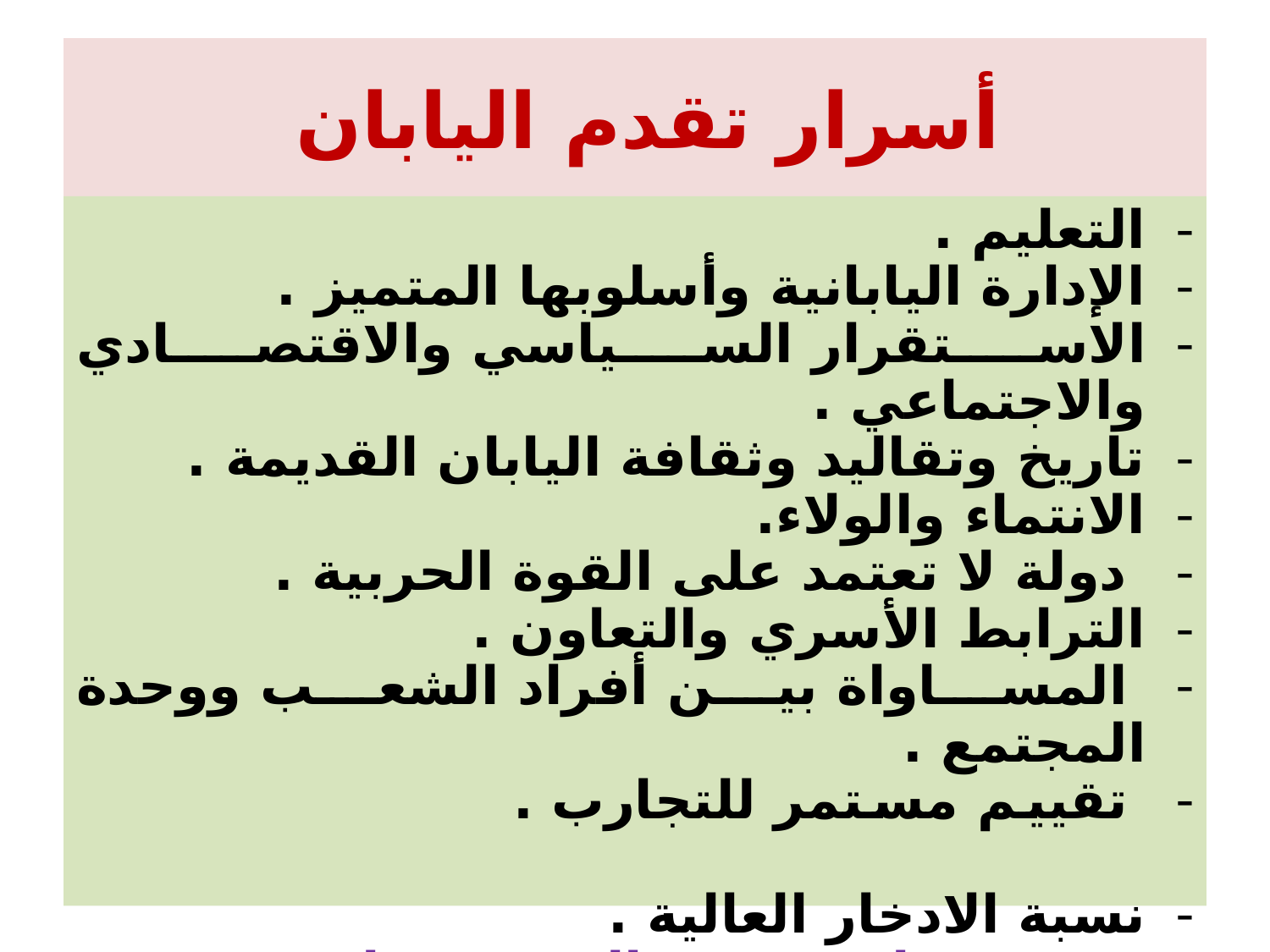

# أسرار تقدم اليابان
التعليم .
الإدارة اليابانية وأسلوبها المتميز .
الاستقرار السياسي والاقتصادي والاجتماعي .
تاريخ وتقاليد وثقافة اليابان القديمة .
الانتماء والولاء.
 دولة لا تعتمد على القوة الحربية .
الترابط الأسري والتعاون .
 المساواة بين أفراد الشعب ووحدة المجتمع .
 تقييم مستمر للتجارب .
نسبة الادخار العالية .
مجتمع تنافسي ،،، الجميع يتنافسون من أجل الأفضل .
المثل الياباني يقول " أن الشجرة لا تستمد قوتها إلا من بذورها ".